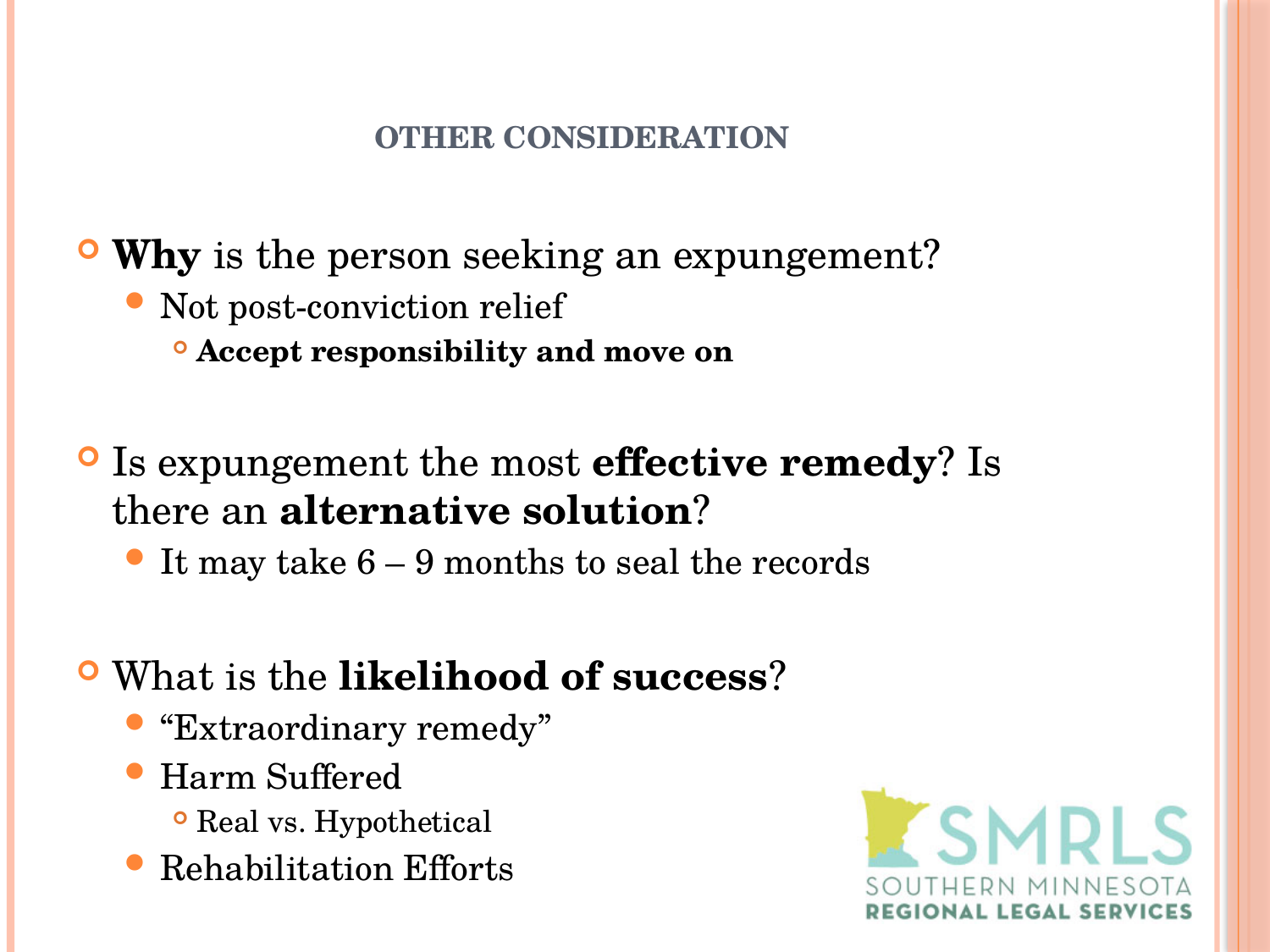

# Other Consideration
Why is the person seeking an expungement?
Not post-conviction relief
Accept responsibility and move on

Is expungement the most effective remedy? Is there an alternative solution?
It may take 6 – 9 months to seal the records

What is the likelihood of success?
“Extraordinary remedy”
Harm Suffered
Real vs. Hypothetical
Rehabilitation Efforts